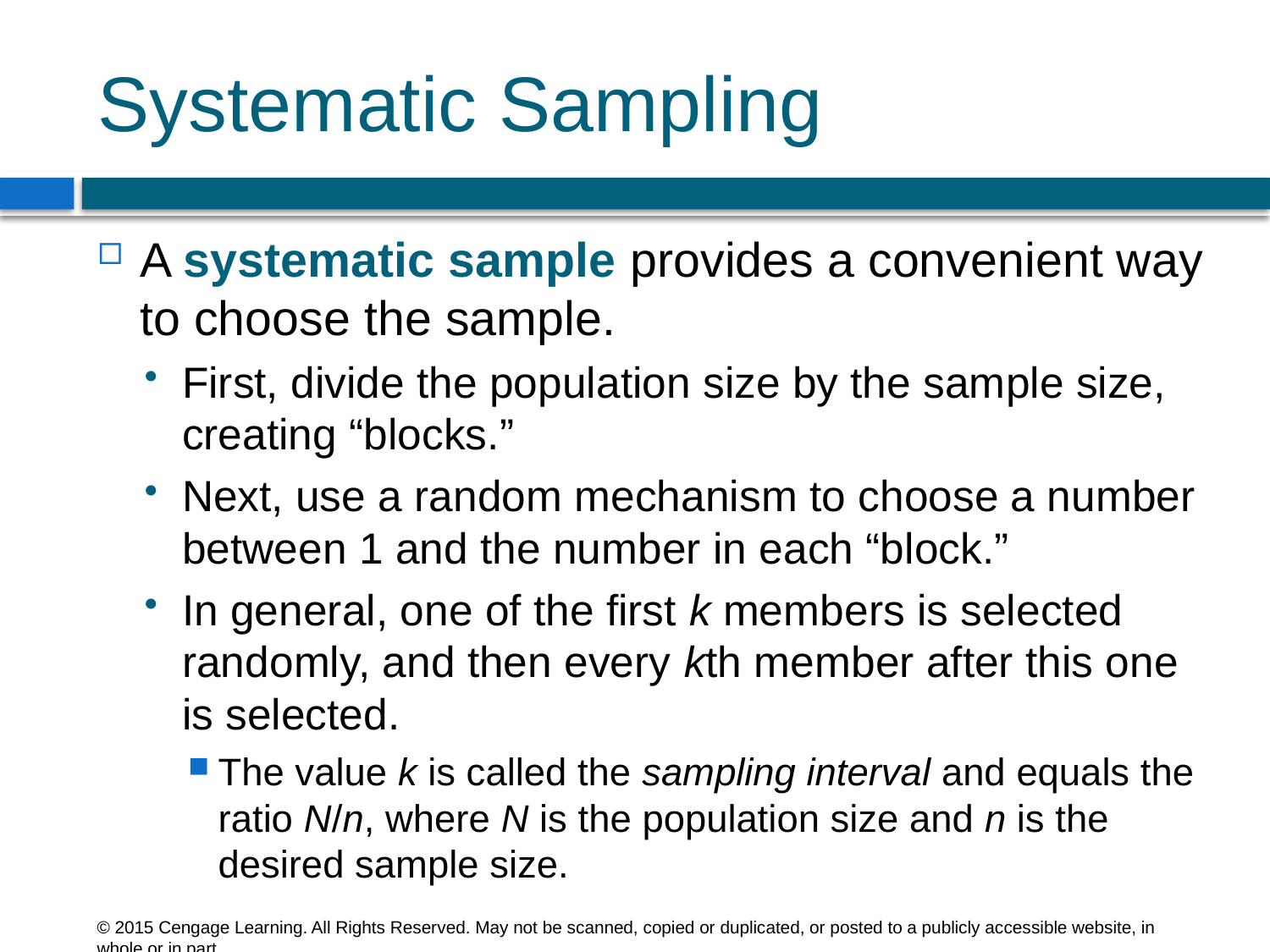

# Systematic Sampling
A systematic sample provides a convenient way to choose the sample.
First, divide the population size by the sample size, creating “blocks.”
Next, use a random mechanism to choose a number between 1 and the number in each “block.”
In general, one of the first k members is selected randomly, and then every kth member after this one is selected.
The value k is called the sampling interval and equals the ratio N/n, where N is the population size and n is the desired sample size.